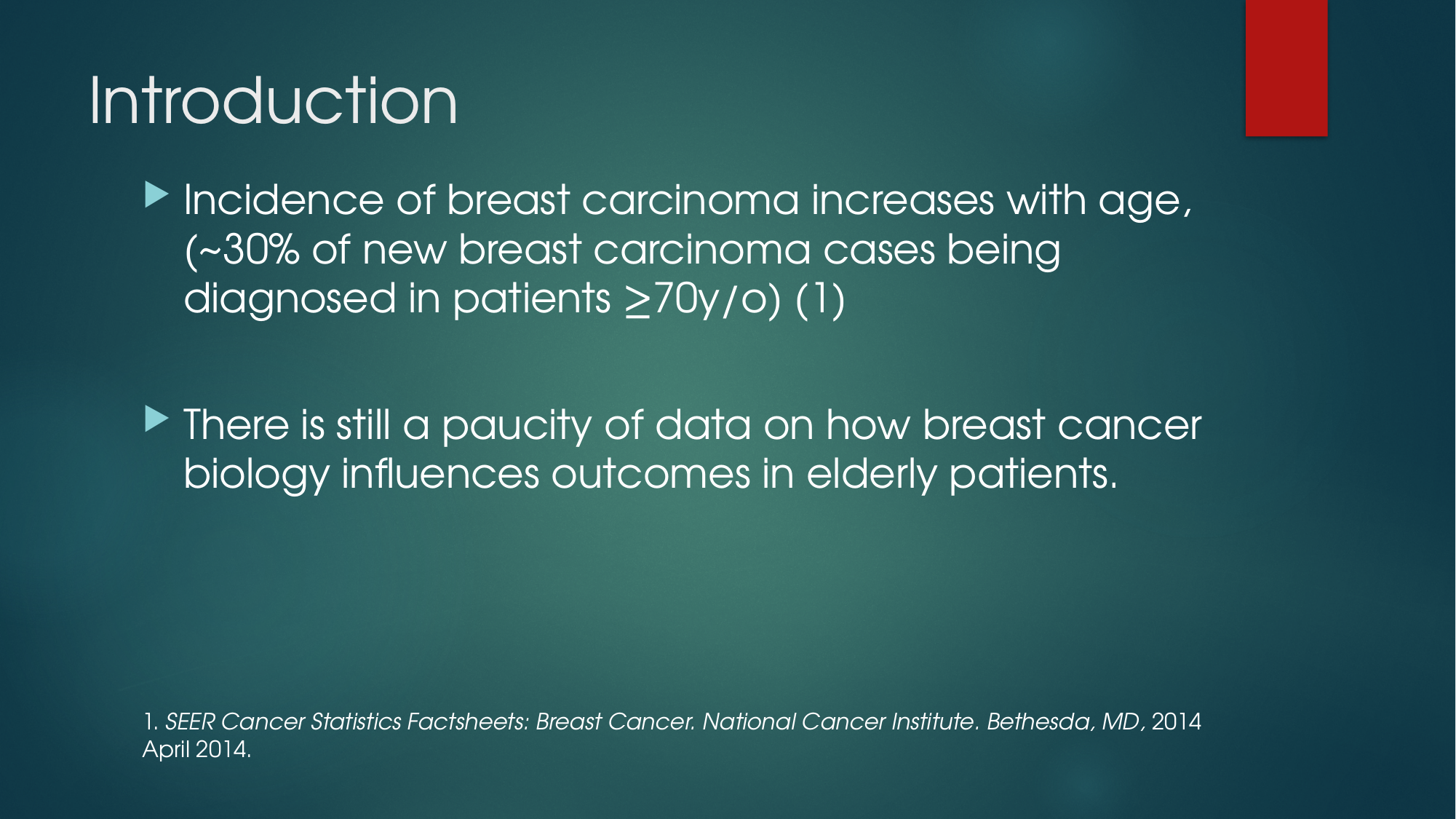

# Introduction
Incidence of breast carcinoma increases with age, (~30% of new breast carcinoma cases being diagnosed in patients ≥70y/o) (1)

There is still a paucity of data on how breast cancer biology influences outcomes in elderly patients.

1. SEER Cancer Statistics Factsheets: Breast Cancer. National Cancer Institute. Bethesda, MD, 2014 April 2014.